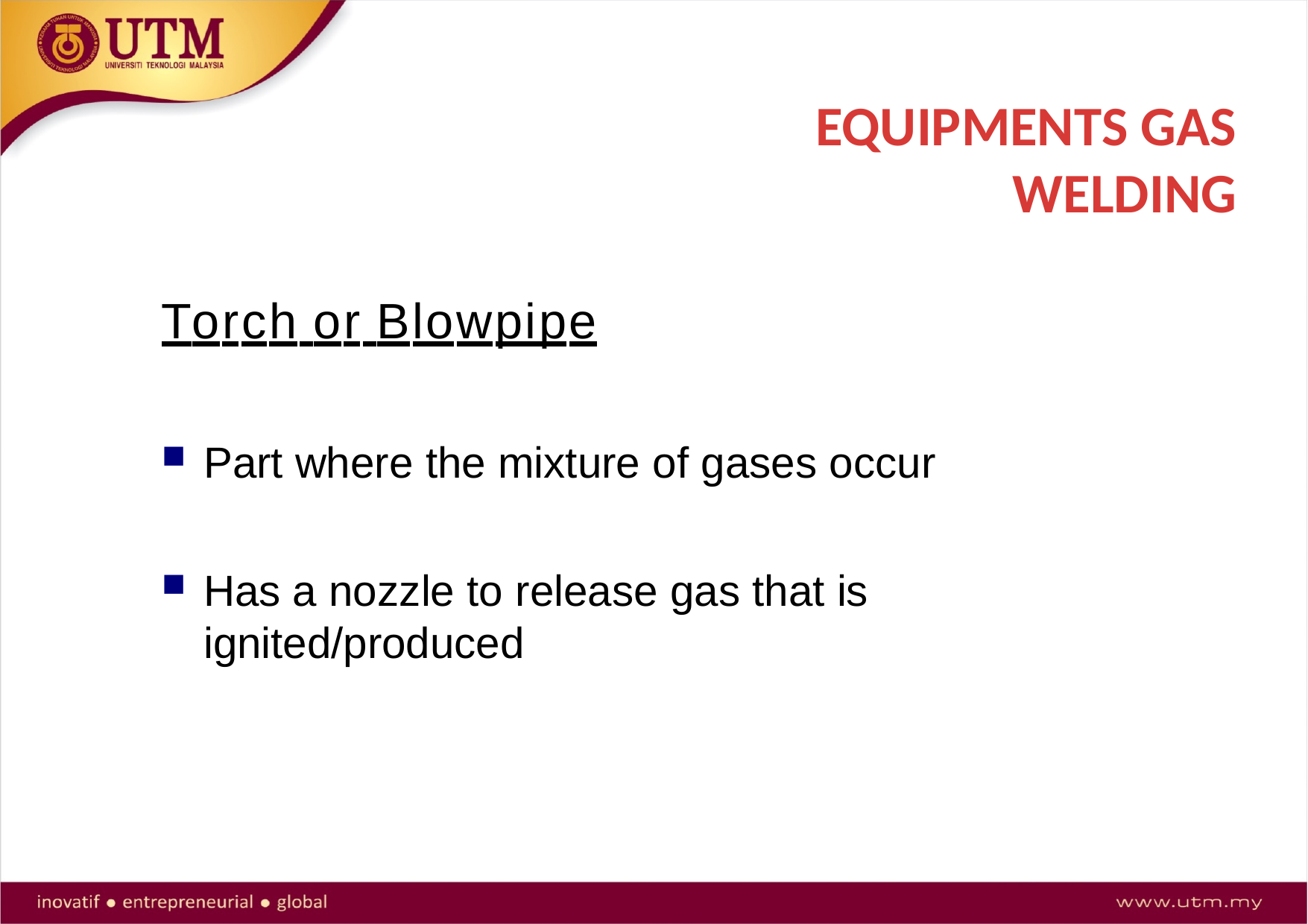

# EQUIPMENTS GAS WELDING
Torch or Blowpipe

Part where the mixture of gases occur

Has a nozzle to release gas that is ignited/produced